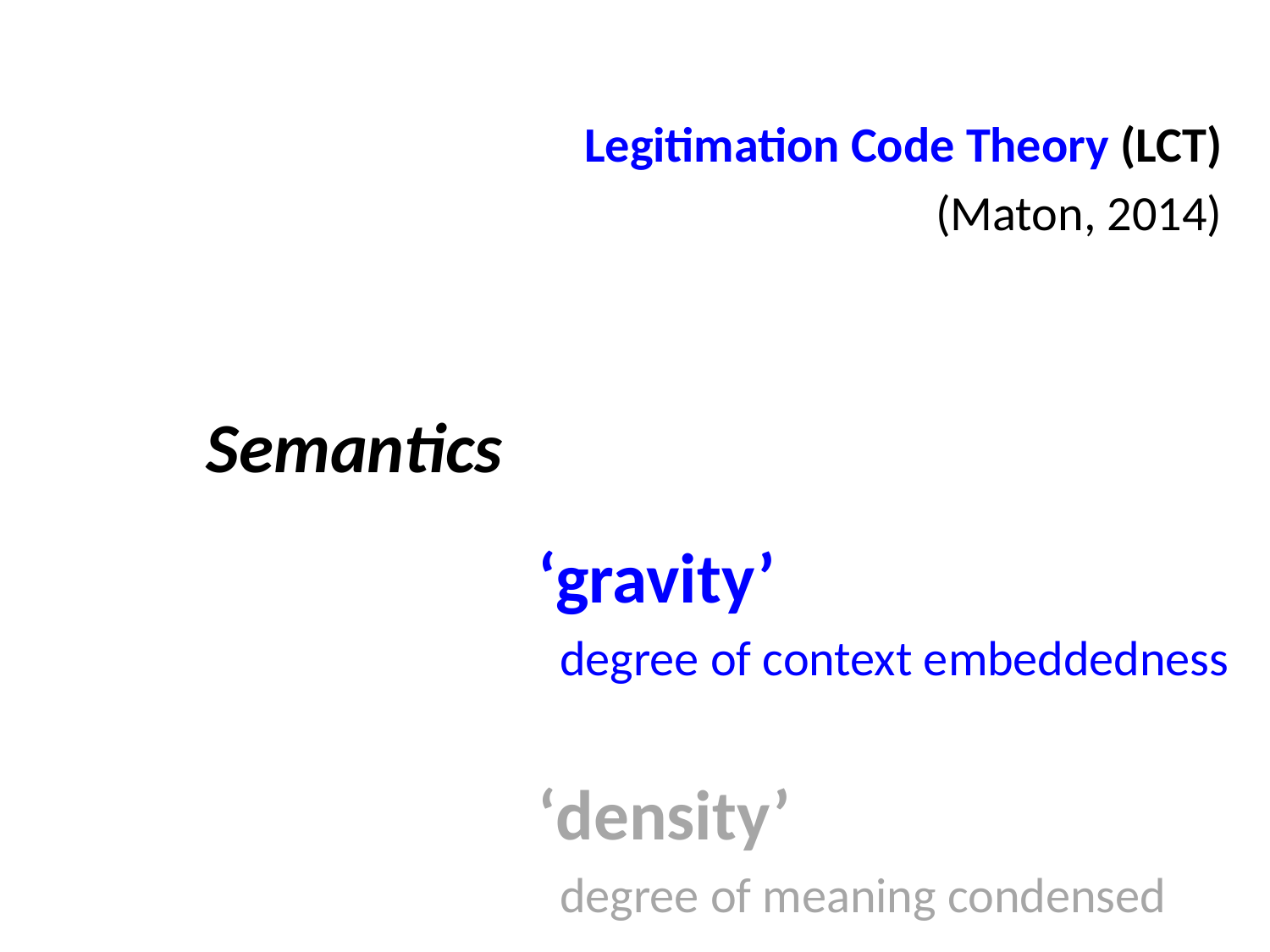

Legitimation Code Theory (LCT)
(Maton, 2014)

Semantics
‘gravity’
  degree of context embeddedness

‘density’
  degree of meaning condensed